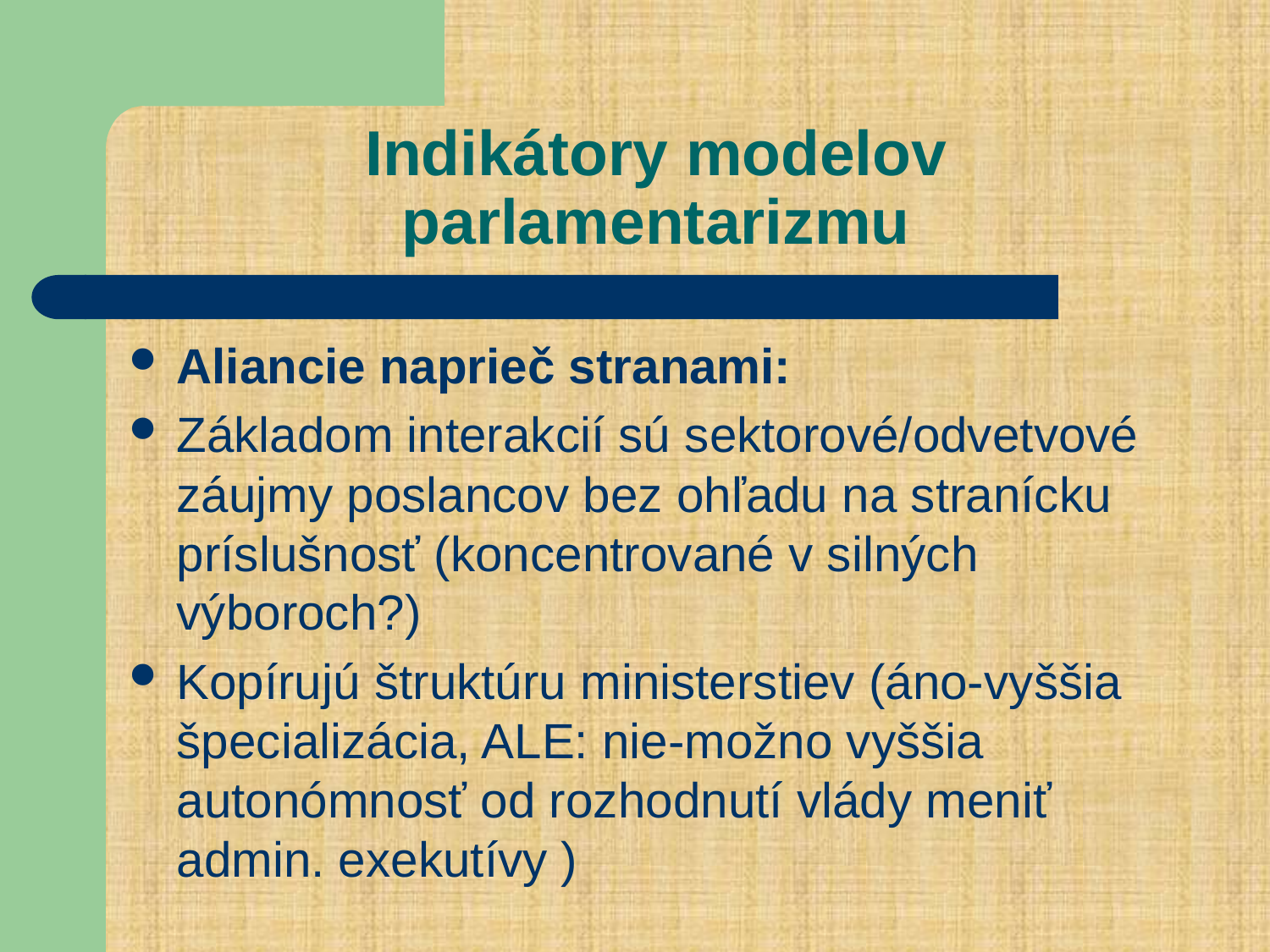

# Indikátory modelov parlamentarizmu
Aliancie naprieč stranami:
Základom interakcií sú sektorové/odvetvové záujmy poslancov bez ohľadu na stranícku príslušnosť (koncentrované v silných výboroch?)
Kopírujú štruktúru ministerstiev (áno-vyššia špecializácia, ALE: nie-možno vyššia autonómnosť od rozhodnutí vlády meniť admin. exekutívy )